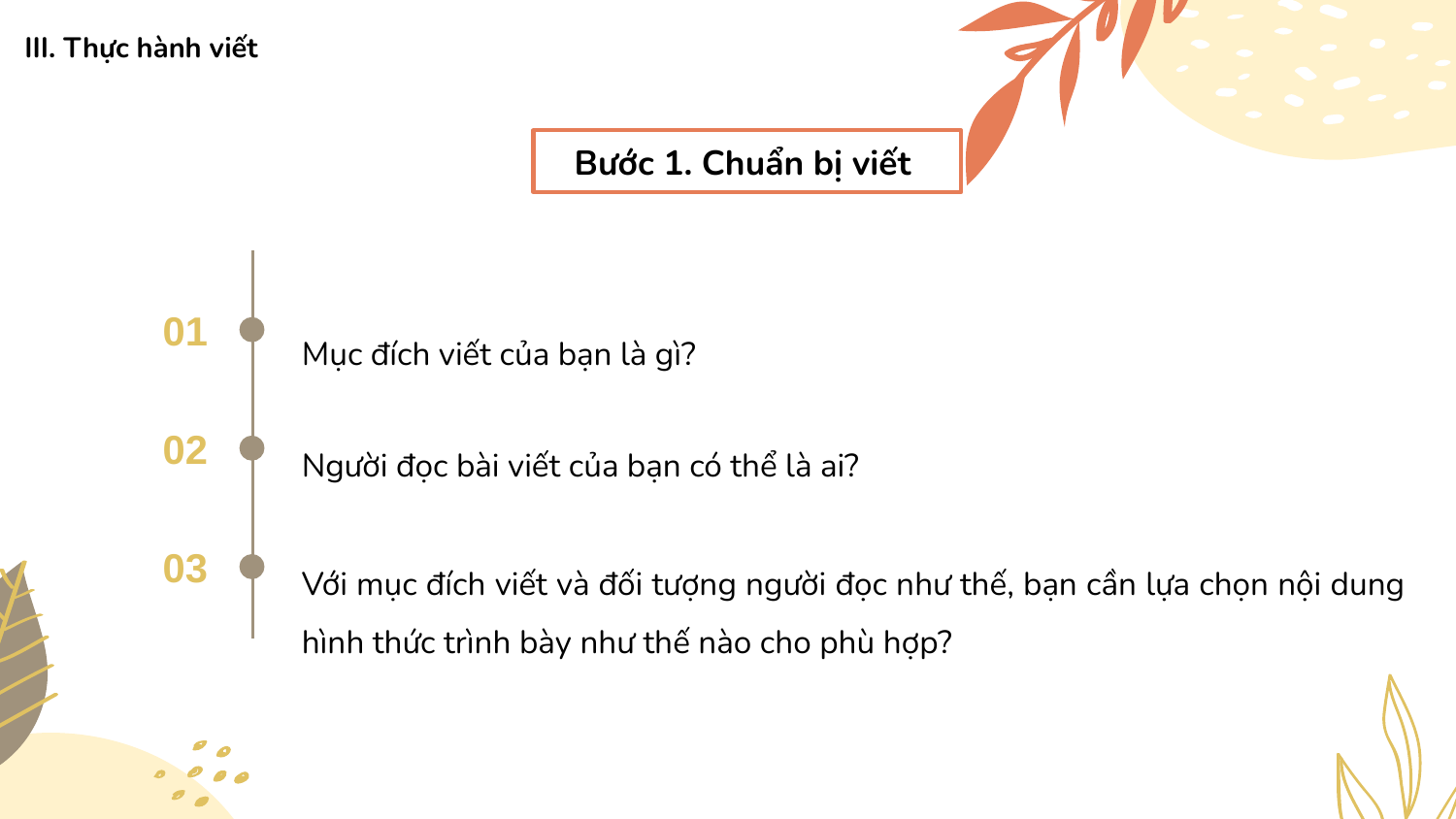

III. Thực hành viết
Bước 1. Chuẩn bị viết

01
Mục đích viết của bạn là gì?
Người đọc bài viết của bạn có thể là ai?
02
Với mục đích viết và đối tượng người đọc như thế, bạn cần lựa chọn nội dung hình thức trình bày như thế nào cho phù hợp?
03